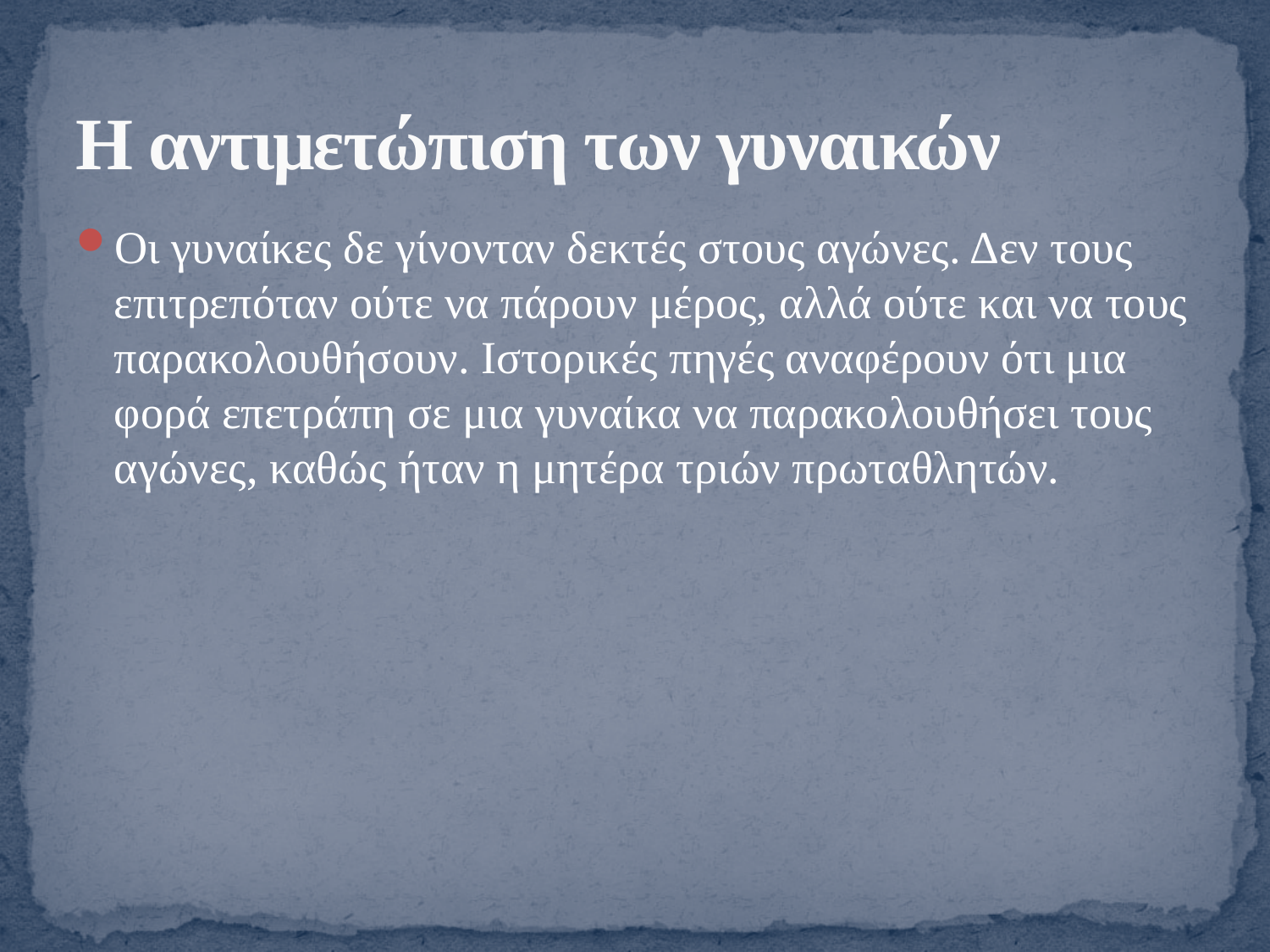

# Η αντιμετώπιση των γυναικών
Οι γυναίκες δε γίνονταν δεκτές στους αγώνες. Δεν τους επιτρεπόταν ούτε να πάρουν μέρος, αλλά ούτε και να τους παρακολουθήσουν. Ιστορικές πηγές αναφέρουν ότι μια φορά επετράπη σε μια γυναίκα να παρακολουθήσει τους αγώνες, καθώς ήταν η μητέρα τριών πρωταθλητών.